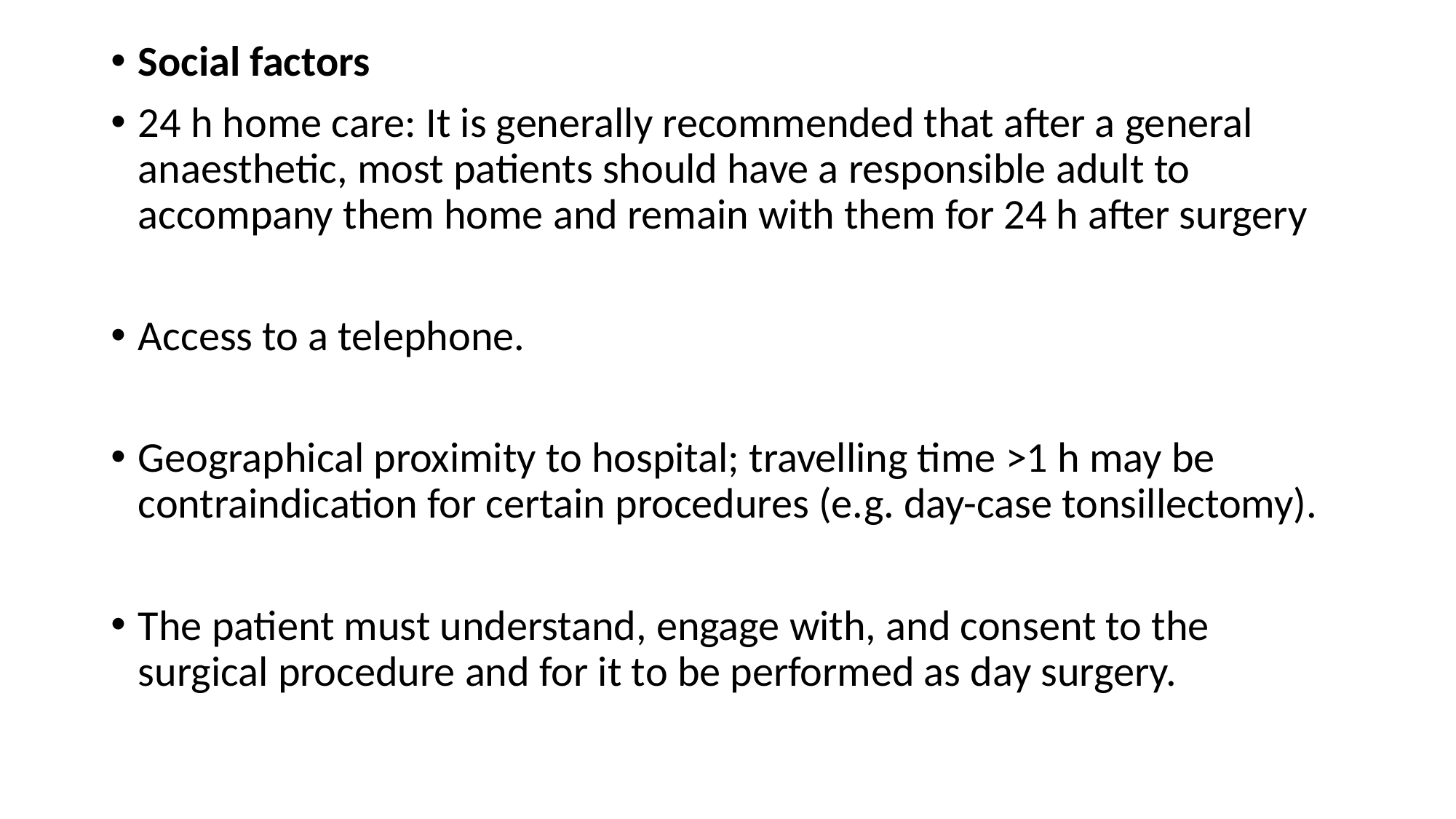

Social factors
24 h home care: It is generally recommended that after a general anaesthetic, most patients should have a responsible adult to accompany them home and remain with them for 24 h after surgery

Access to a telephone.

Geographical proximity to hospital; travelling time >1 h may be contraindication for certain procedures (e.g. day-case tonsillectomy).

The patient must understand, engage with, and consent to the surgical procedure and for it to be performed as day surgery.